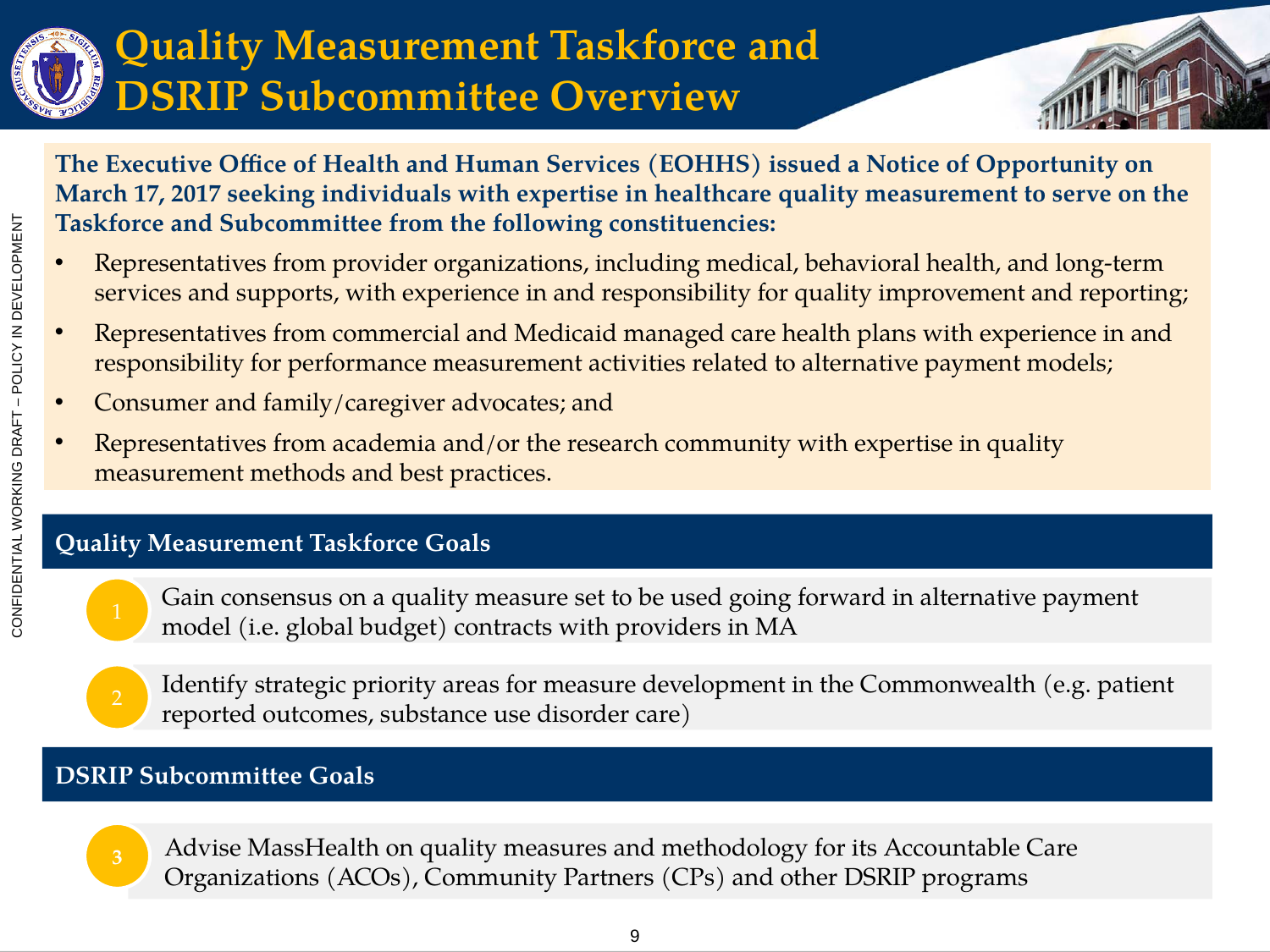

# Quality Measurement Taskforce and DSRIP Subcommittee Overview
The Executive Office of Health and Human Services (EOHHS) issued a Notice of Opportunity on March 17, 2017 seeking individuals with expertise in healthcare quality measurement to serve on the Taskforce and Subcommittee from the following constituencies:
Representatives from provider organizations, including medical, behavioral health, and long-term services and supports, with experience in and responsibility for quality improvement and reporting;
Representatives from commercial and Medicaid managed care health plans with experience in and responsibility for performance measurement activities related to alternative payment models;
Consumer and family/caregiver advocates; and
Representatives from academia and/or the research community with expertise in quality measurement methods and best practices.
Quality Measurement Taskforce Goals
1
Gain consensus on a quality measure set to be used going forward in alternative payment model (i.e. global budget) contracts with providers in MA
2
Identify strategic priority areas for measure development in the Commonwealth (e.g. patient reported outcomes, substance use disorder care)
DSRIP Subcommittee Goals
3
Advise MassHealth on quality measures and methodology for its Accountable Care Organizations (ACOs), Community Partners (CPs) and other DSRIP programs